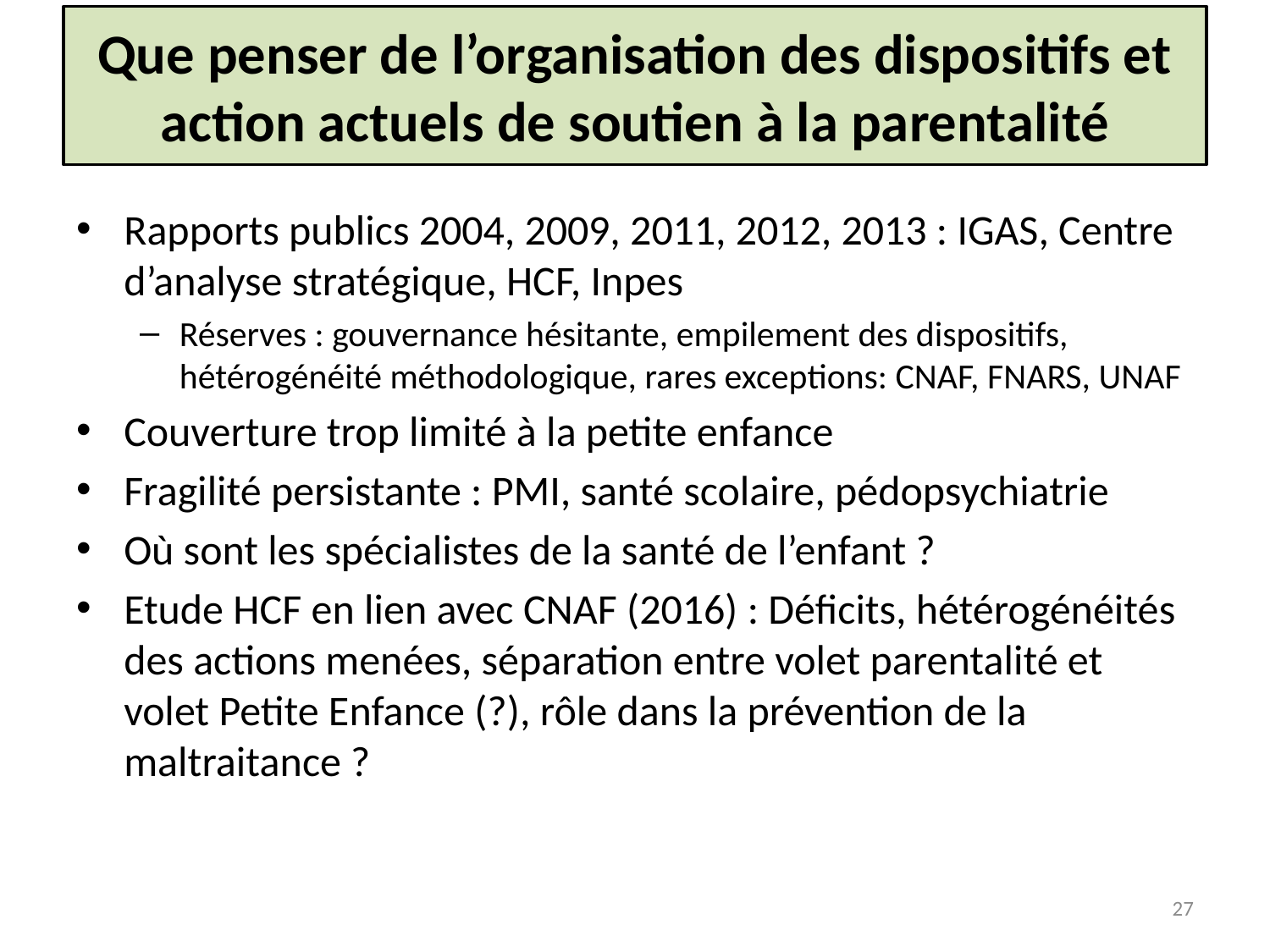

# Que penser de l’organisation des dispositifs et action actuels de soutien à la parentalité
Rapports publics 2004, 2009, 2011, 2012, 2013 : IGAS, Centre d’analyse stratégique, HCF, Inpes
Réserves : gouvernance hésitante, empilement des dispositifs, hétérogénéité méthodologique, rares exceptions: CNAF, FNARS, UNAF
Couverture trop limité à la petite enfance
Fragilité persistante : PMI, santé scolaire, pédopsychiatrie
Où sont les spécialistes de la santé de l’enfant ?
Etude HCF en lien avec CNAF (2016) : Déficits, hétérogénéités des actions menées, séparation entre volet parentalité et volet Petite Enfance (?), rôle dans la prévention de la maltraitance ?

27